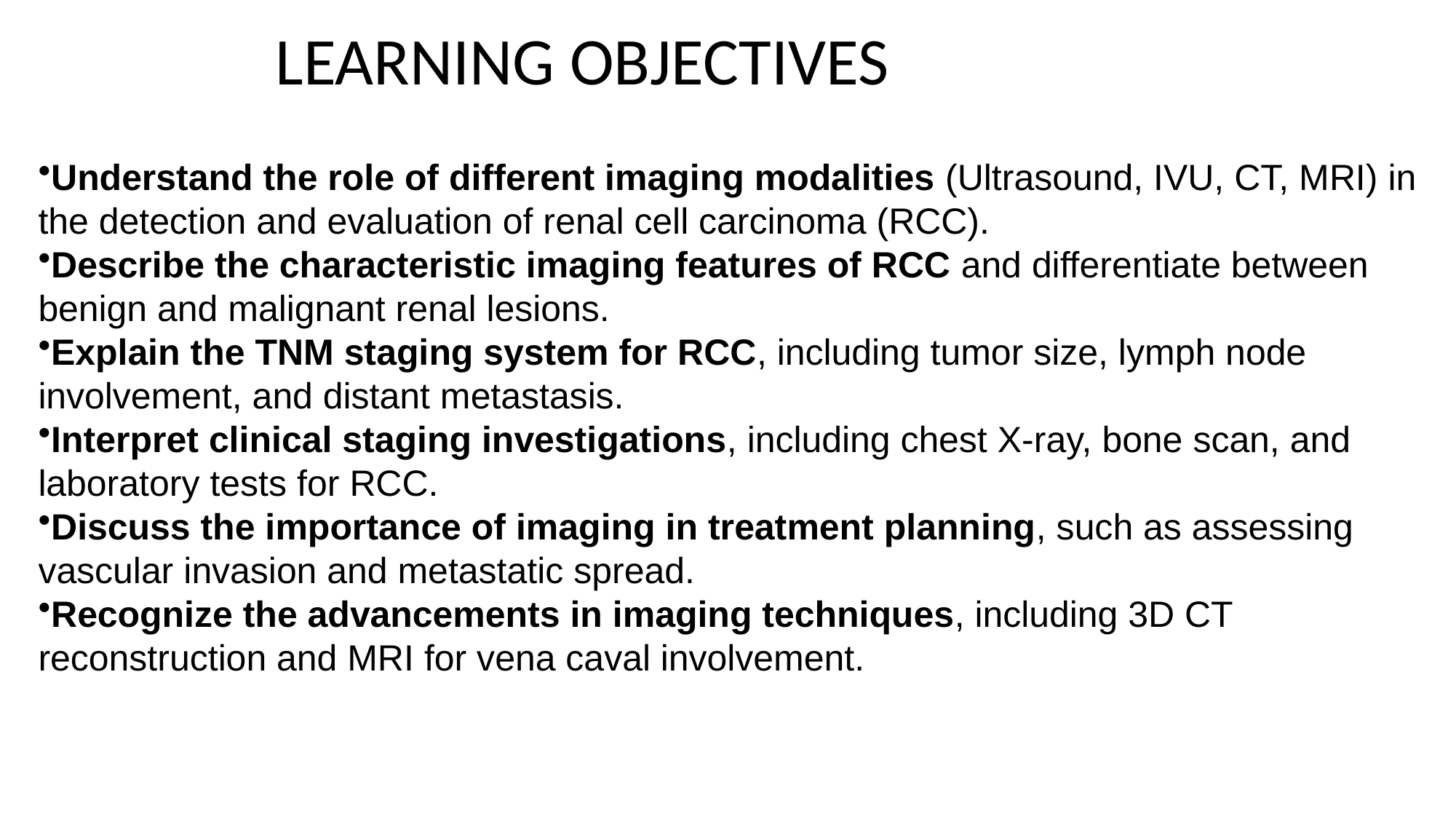

# LEARNING OBJECTIVES
Understand the role of different imaging modalities (Ultrasound, IVU, CT, MRI) in the detection and evaluation of renal cell carcinoma (RCC).
Describe the characteristic imaging features of RCC and differentiate between benign and malignant renal lesions.
Explain the TNM staging system for RCC, including tumor size, lymph node involvement, and distant metastasis.
Interpret clinical staging investigations, including chest X-ray, bone scan, and laboratory tests for RCC.
Discuss the importance of imaging in treatment planning, such as assessing vascular invasion and metastatic spread.
Recognize the advancements in imaging techniques, including 3D CT reconstruction and MRI for vena caval involvement.